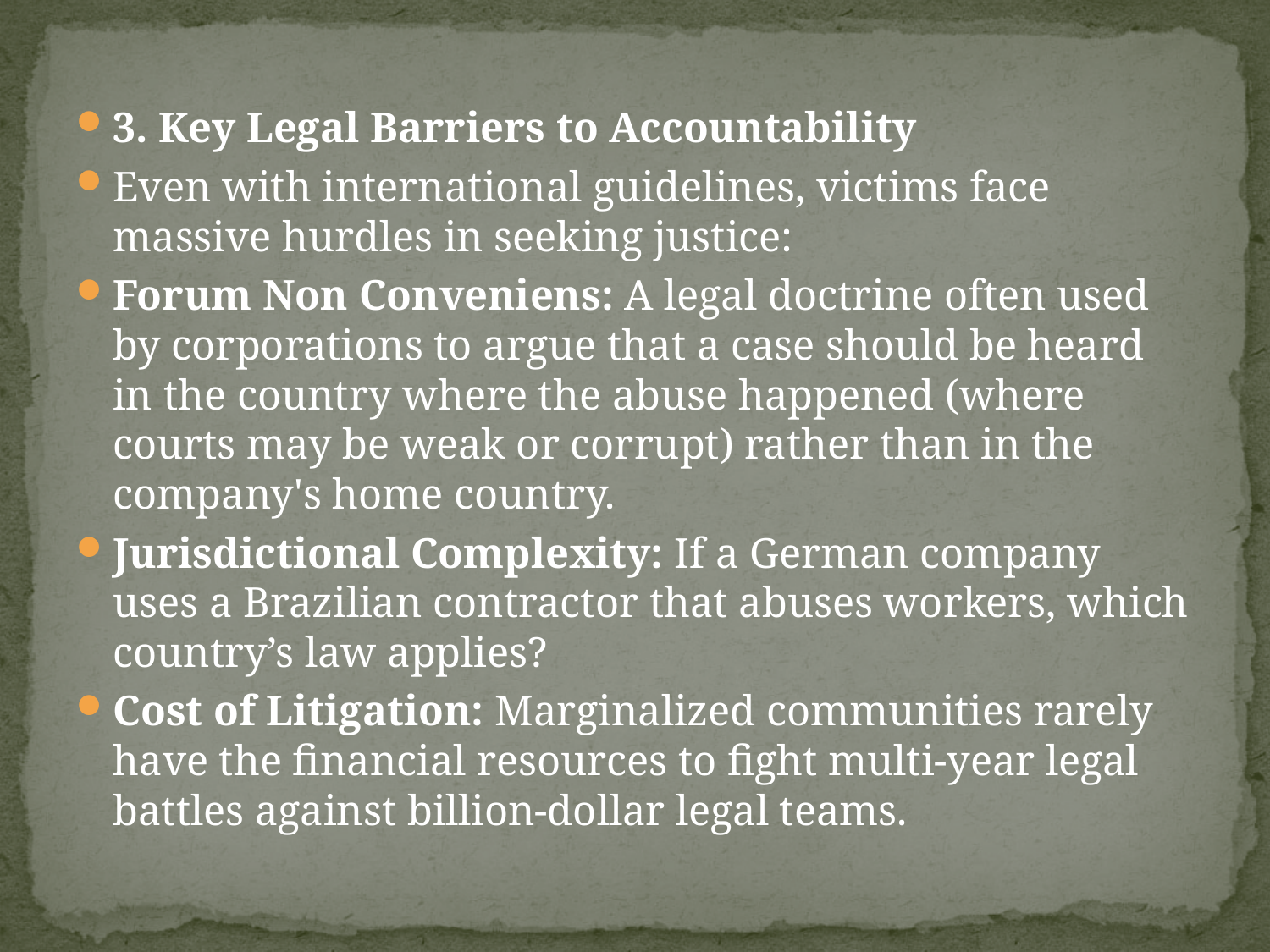

#
3. Key Legal Barriers to Accountability
Even with international guidelines, victims face massive hurdles in seeking justice:
Forum Non Conveniens: A legal doctrine often used by corporations to argue that a case should be heard in the country where the abuse happened (where courts may be weak or corrupt) rather than in the company's home country.
Jurisdictional Complexity: If a German company uses a Brazilian contractor that abuses workers, which country’s law applies?
Cost of Litigation: Marginalized communities rarely have the financial resources to fight multi-year legal battles against billion-dollar legal teams.